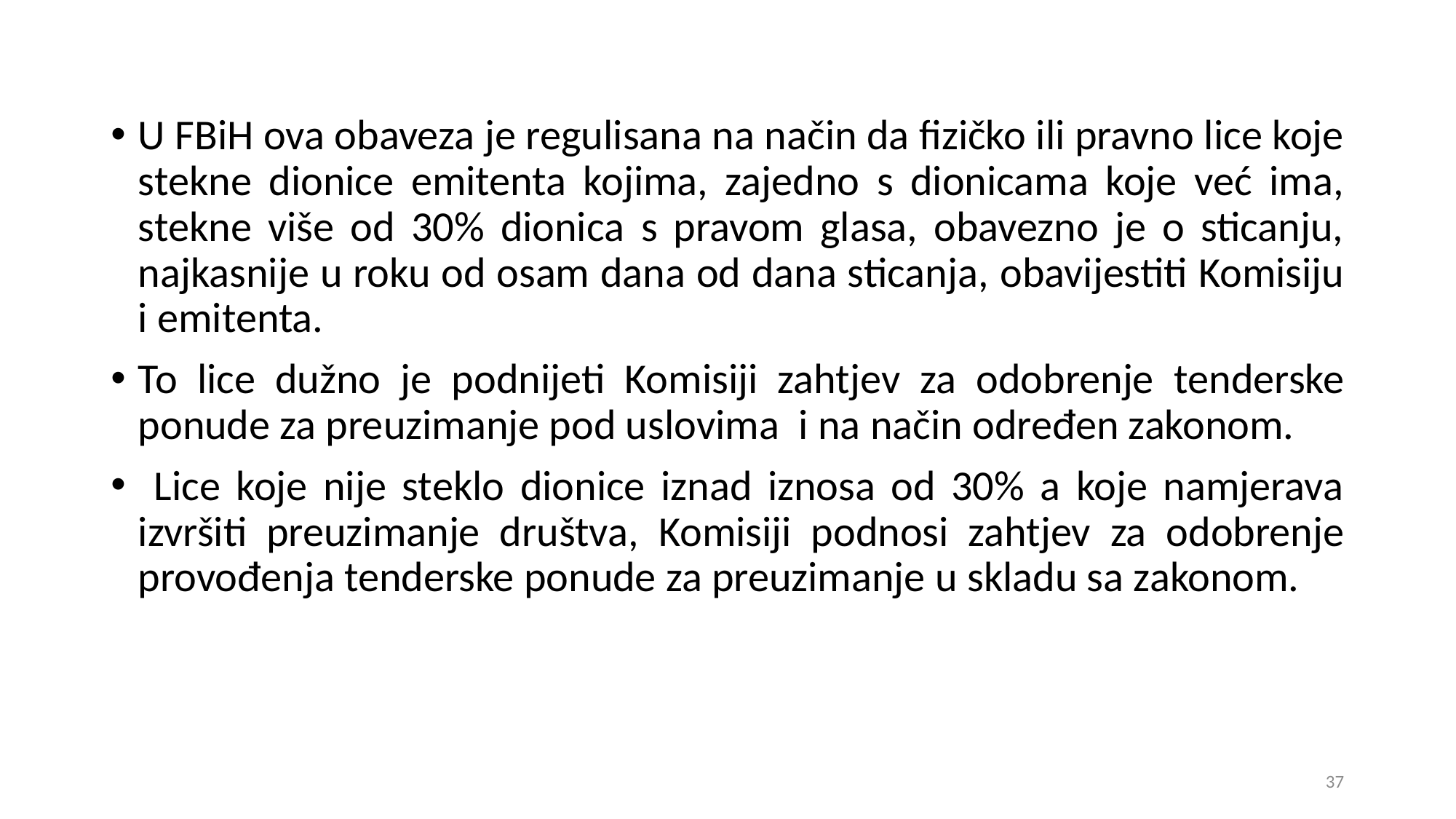

U FBiH ova obaveza je regulisana na način da fizičko ili pravno lice koje stekne dionice emitenta kojima, zajedno s dionicama koje već ima, stekne više od 30% dionica s pravom glasa, obavezno je o sticanju, najkasnije u roku od osam dana od dana sticanja, obavijestiti Komisiju i emitenta.
To lice dužno je podnijeti Komisiji zahtjev za odobrenje tenderske ponude za preuzimanje pod uslovima  i na način određen zakonom.
 Lice koje nije steklo dionice iznad iznosa od 30% a koje namjerava izvršiti preuzimanje društva, Komisiji podnosi zahtjev za odobrenje provođenja tenderske ponude za preuzimanje u skladu sa zakonom.

37